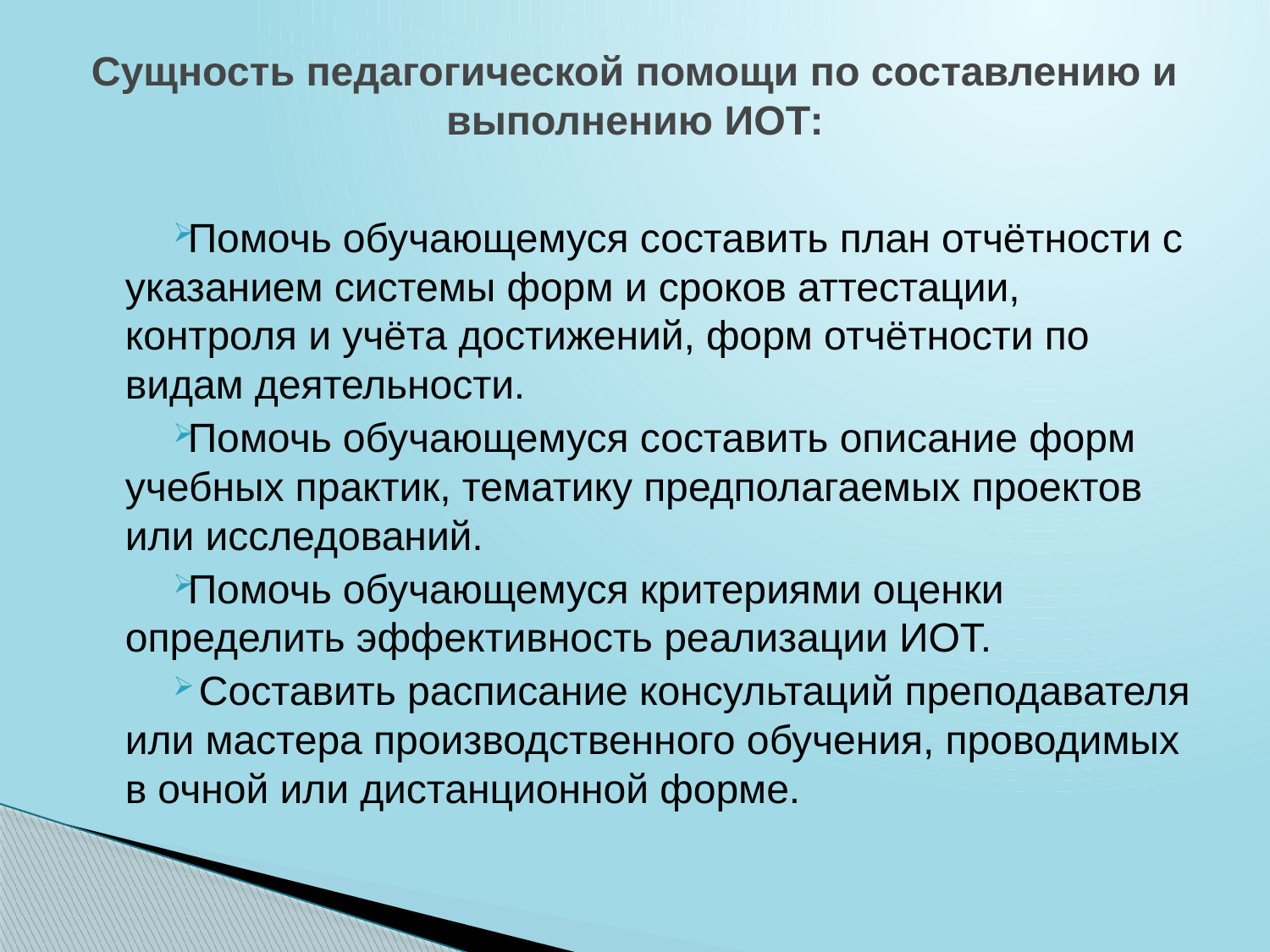

# Сущность педагогической помощи по составлению и выполнению ИОТ:
Помочь обучающемуся составить план отчётности с указанием системы форм и сроков аттестации, контроля и учёта достижений, форм отчётности по видам деятельности.
Помочь обучающемуся составить описание форм учебных практик, тематику предполагаемых проектов или исследований.
Помочь обучающемуся критериями оценки определить эффективность реализации ИОТ.
 Составить расписание консультаций преподавателя или мастера производственного обучения, проводимых в очной или дистанционной форме.